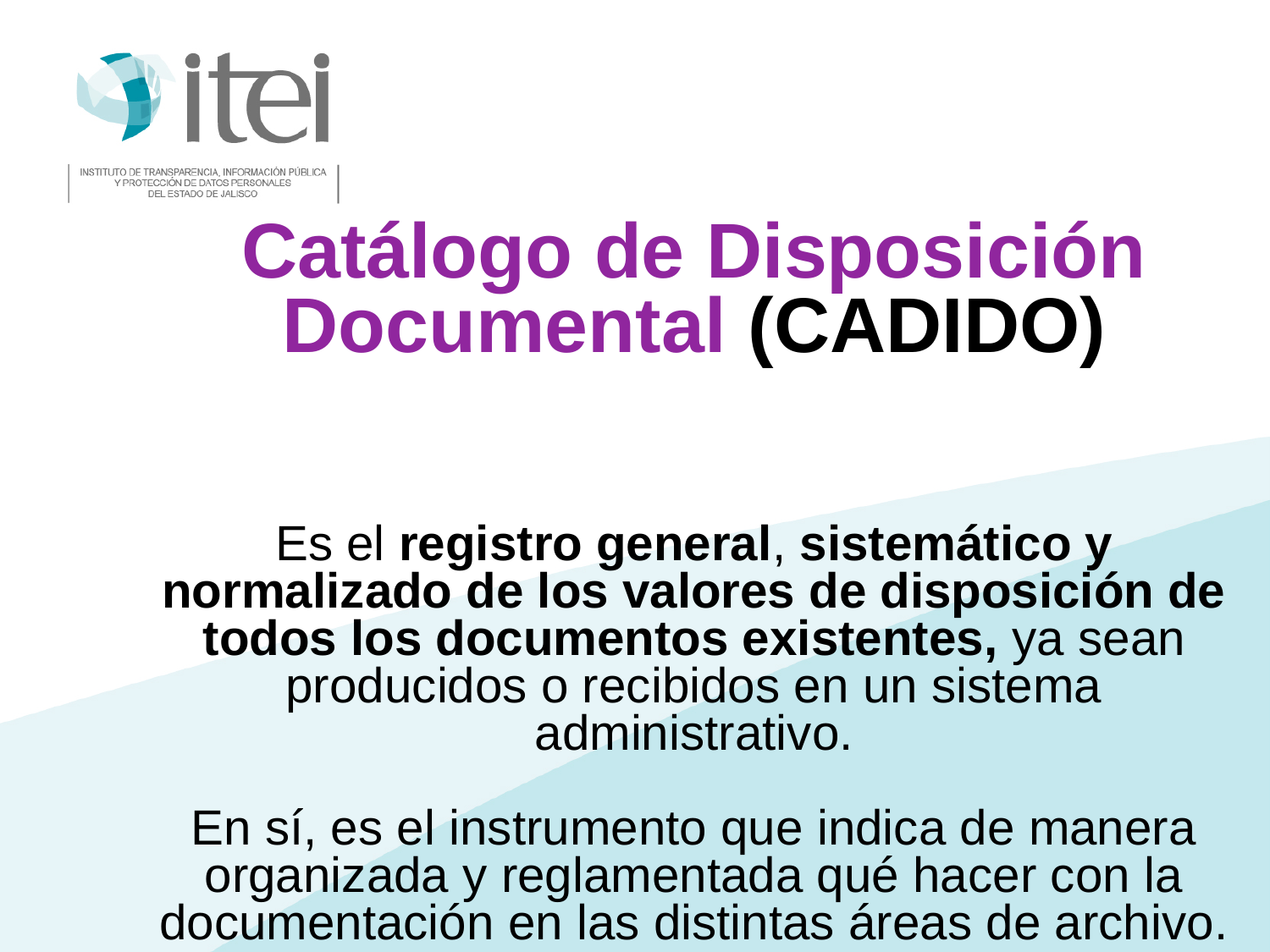

Catálogo de Disposición Documental (CADIDO)

Es el registro general, sistemático y normalizado de los valores de disposición de todos los documentos existentes, ya sean producidos o recibidos en un sistema administrativo.

En sí, es el instrumento que indica de manera organizada y reglamentada qué hacer con la documentación en las distintas áreas de archivo.